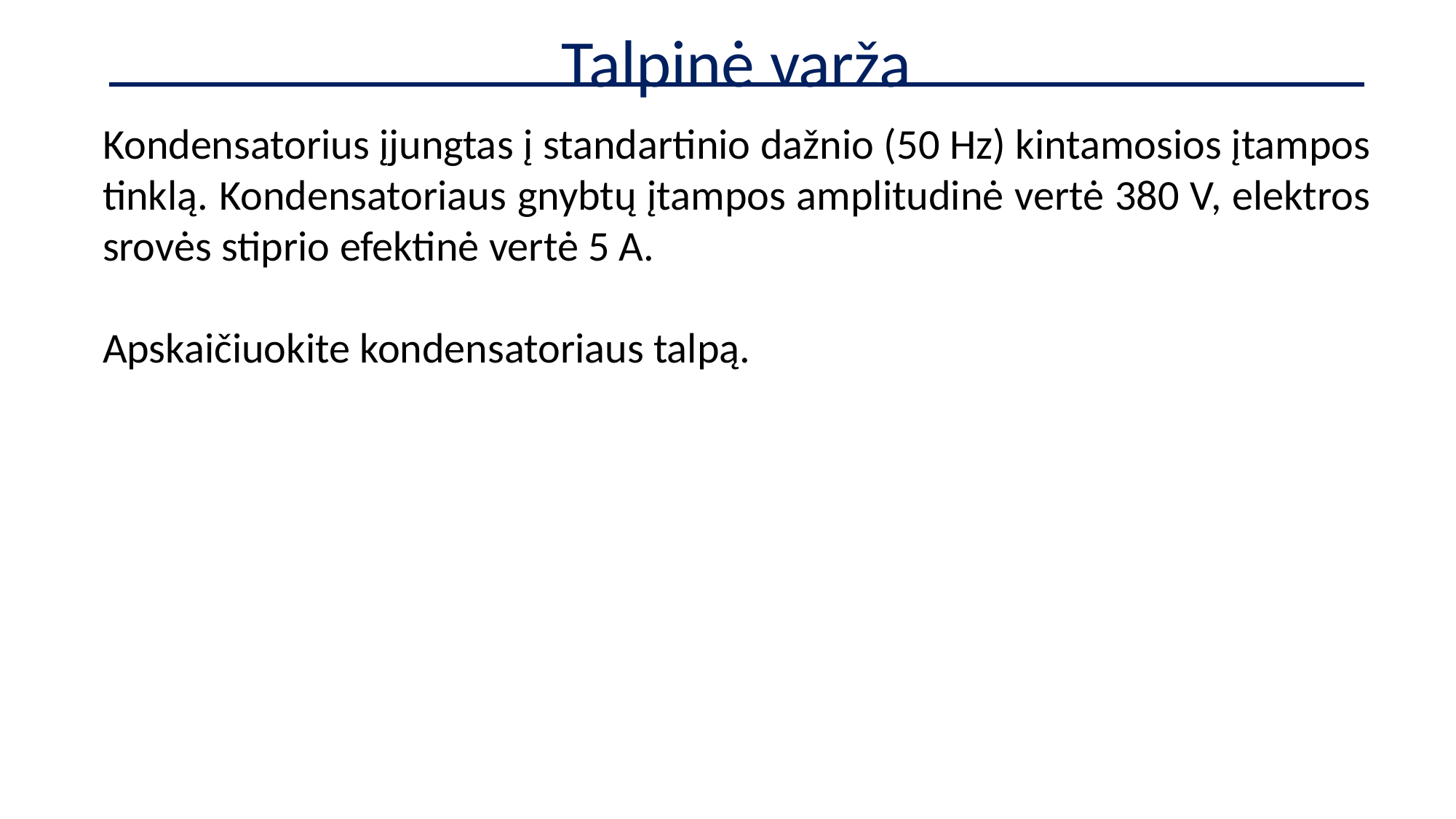

Talpinė varža
Kondensatorius įjungtas į standartinio dažnio (50 Hz) kintamosios įtampos tinklą. Kondensatoriaus gnybtų įtampos amplitudinė vertė 380 V, elektros srovės stiprio efektinė vertė 5 A.

Apskaičiuokite kondensatoriaus talpą.